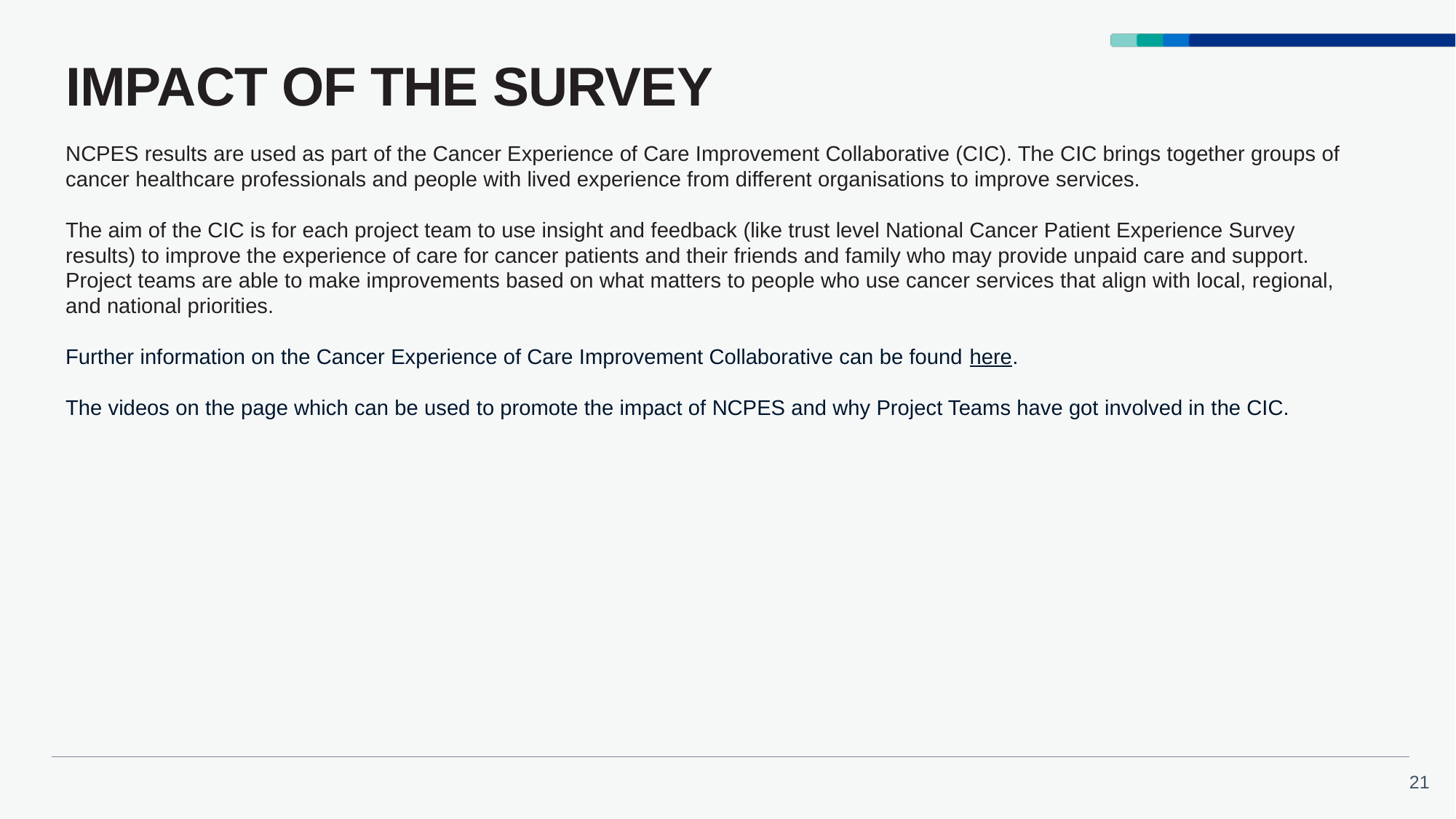

# IMPACT OF THE SURVEY
NCPES results are used as part of the Cancer Experience of Care Improvement Collaborative (CIC). The CIC brings together groups of cancer healthcare professionals and people with lived experience from different organisations to improve services.

The aim of the CIC is for each project team to use insight and feedback (like trust level National Cancer Patient Experience Survey results) to improve the experience of care for cancer patients and their friends and family who may provide unpaid care and support. Project teams are able to make improvements based on what matters to people who use cancer services that align with local, regional, and national priorities.

Further information on the Cancer Experience of Care Improvement Collaborative can be found here.

The videos on the page which can be used to promote the impact of NCPES and why Project Teams have got involved in the CIC.